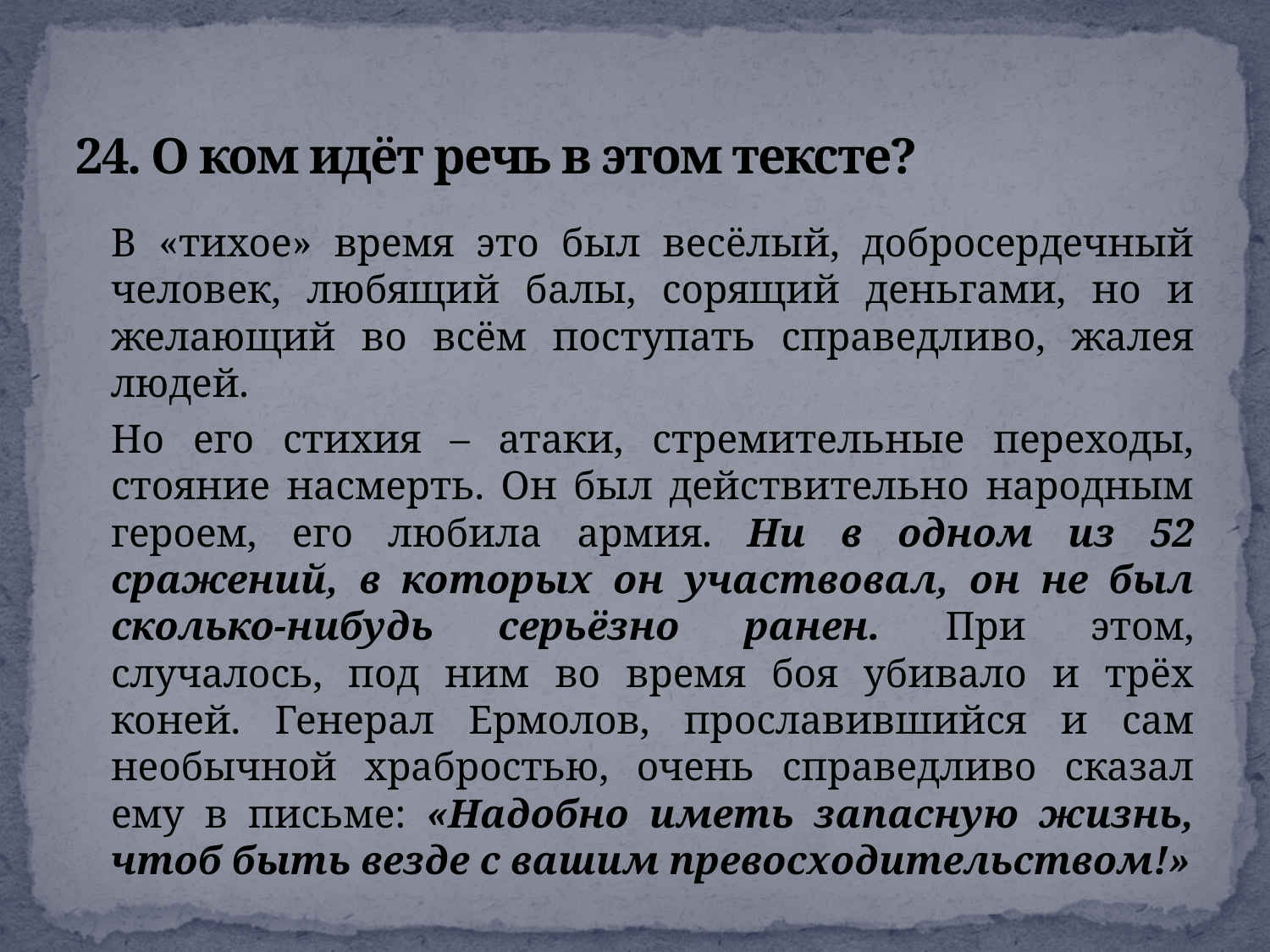

# 24. О ком идёт речь в этом тексте?
	В «тихое» время это был весёлый, добросердечный человек, любящий балы, сорящий деньгами, но и желающий во всём поступать справедливо, жалея людей.
	Но его стихия – атаки, стремительные переходы, стояние насмерть. Он был действительно народным героем, его любила армия. Ни в одном из 52 сражений, в которых он участвовал, он не был сколько-нибудь серьёзно ранен. При этом, случалось, под ним во время боя убивало и трёх коней. Генерал Ермолов, прославившийся и сам необычной храбростью, очень справедливо сказал ему в письме: «Надобно иметь запасную жизнь, чтоб быть везде с вашим превосходительством!»